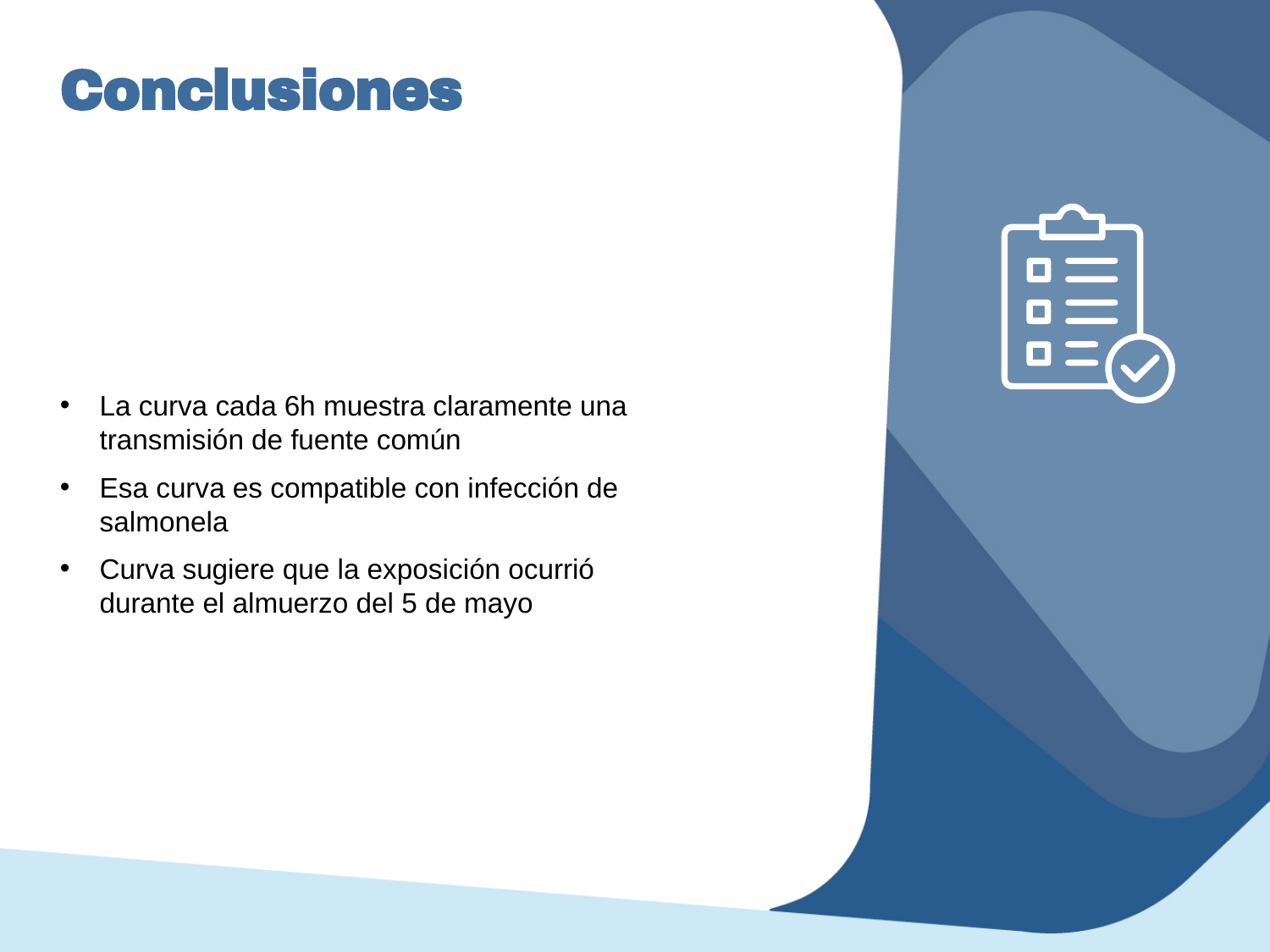

Conclusiones
La curva cada 6h muestra claramente una transmisión de fuente común
Esa curva es compatible con infección de salmonela
Curva sugiere que la exposición ocurrió durante el almuerzo del 5 de mayo